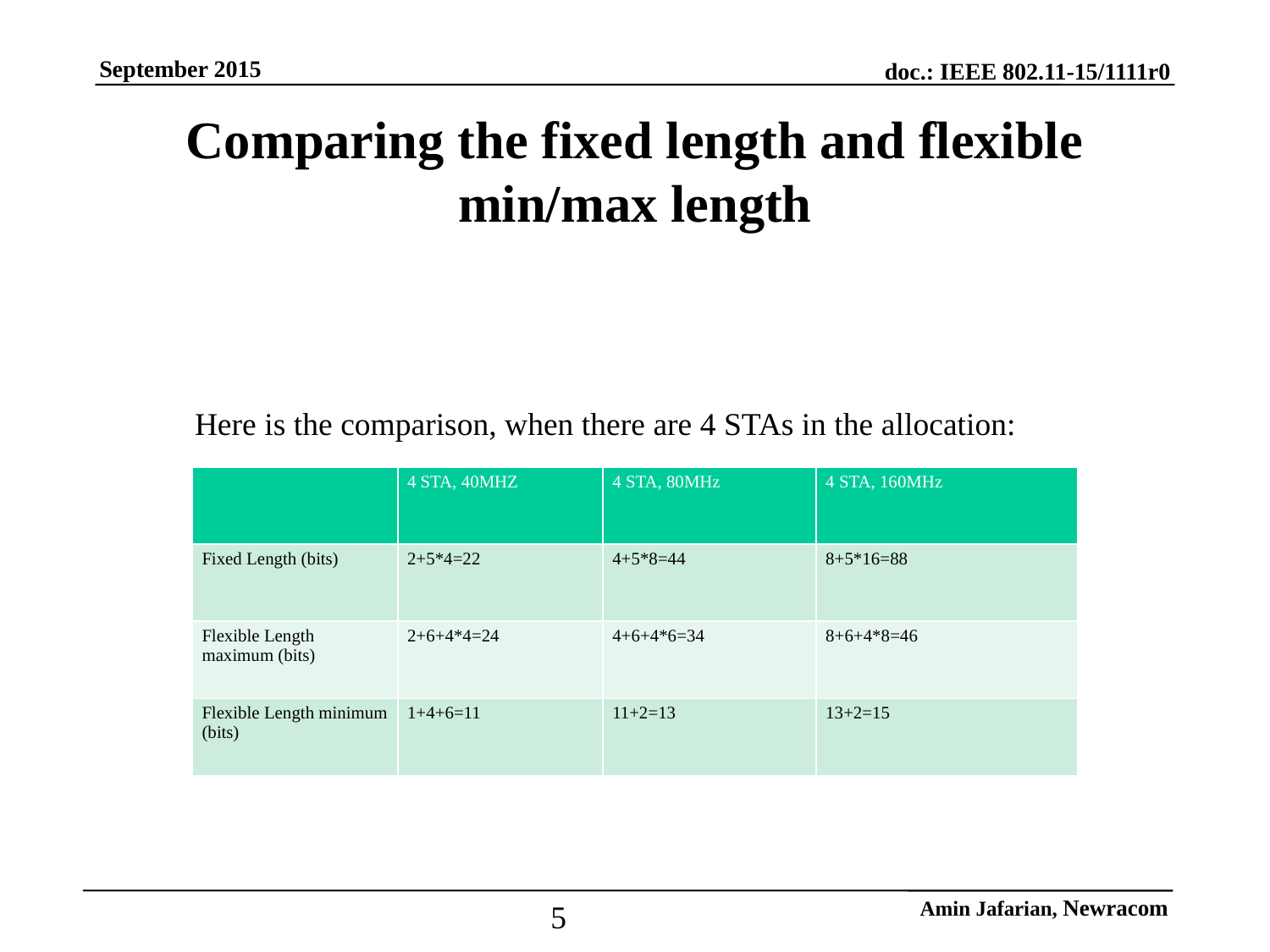

# Comparing the fixed length and flexible min/max length
Here is the comparison, when there are 4 STAs in the allocation:
|  | 4 STA, 40MHZ | 4 STA, 80MHz | 4 STA, 160MHz |
| --- | --- | --- | --- |
| Fixed Length (bits) | 2+5\*4=22 | 4+5\*8=44 | 8+5\*16=88 |
| Flexible Length maximum (bits) | 2+6+4\*4=24 | 4+6+4\*6=34 | 8+6+4\*8=46 |
| Flexible Length minimum (bits) | 1+4+6=11 | 11+2=13 | 13+2=15 |